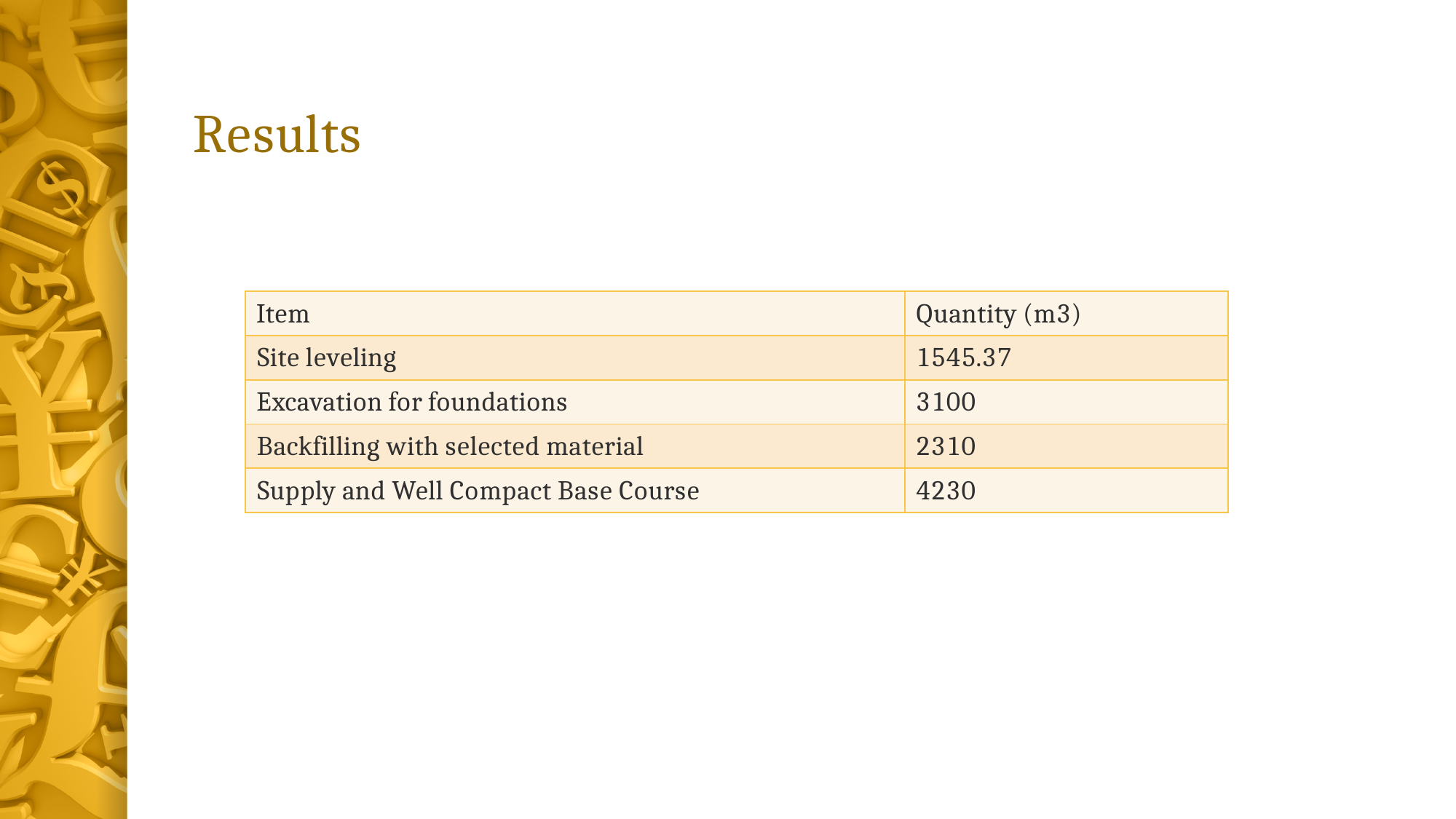

Results
| Item | Quantity (m3) |
| --- | --- |
| Site leveling | 1545.37 |
| Excavation for foundations | 3100 |
| Backfilling with selected material | 2310 |
| Supply and Well Compact Base Course | 4230 |